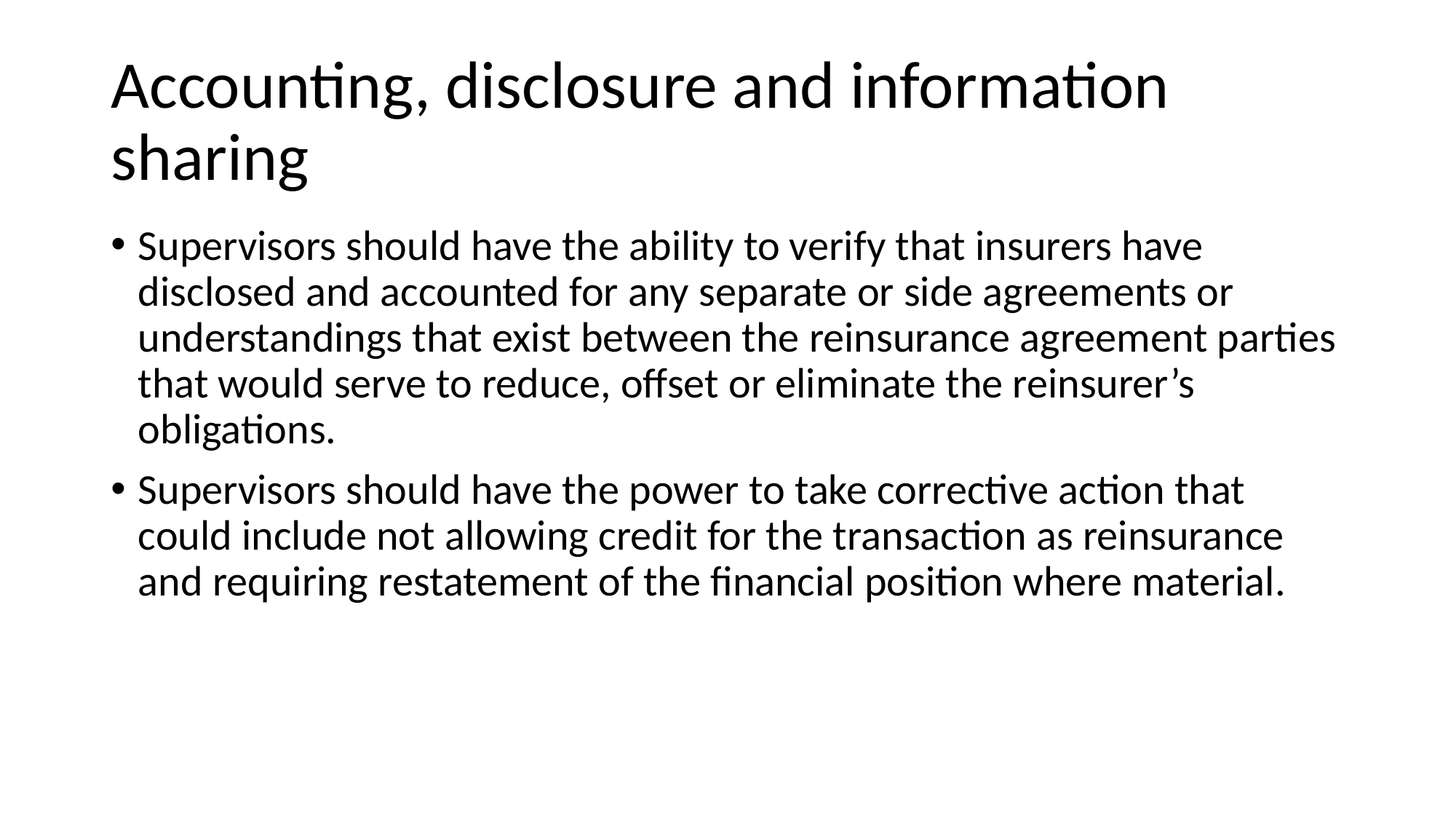

# Accounting, disclosure and information sharing
Supervisors should have the ability to verify that insurers have disclosed and accounted for any separate or side agreements or understandings that exist between the reinsurance agreement parties that would serve to reduce, offset or eliminate the reinsurer’s obligations.
Supervisors should have the power to take corrective action that could include not allowing credit for the transaction as reinsurance and requiring restatement of the financial position where material.